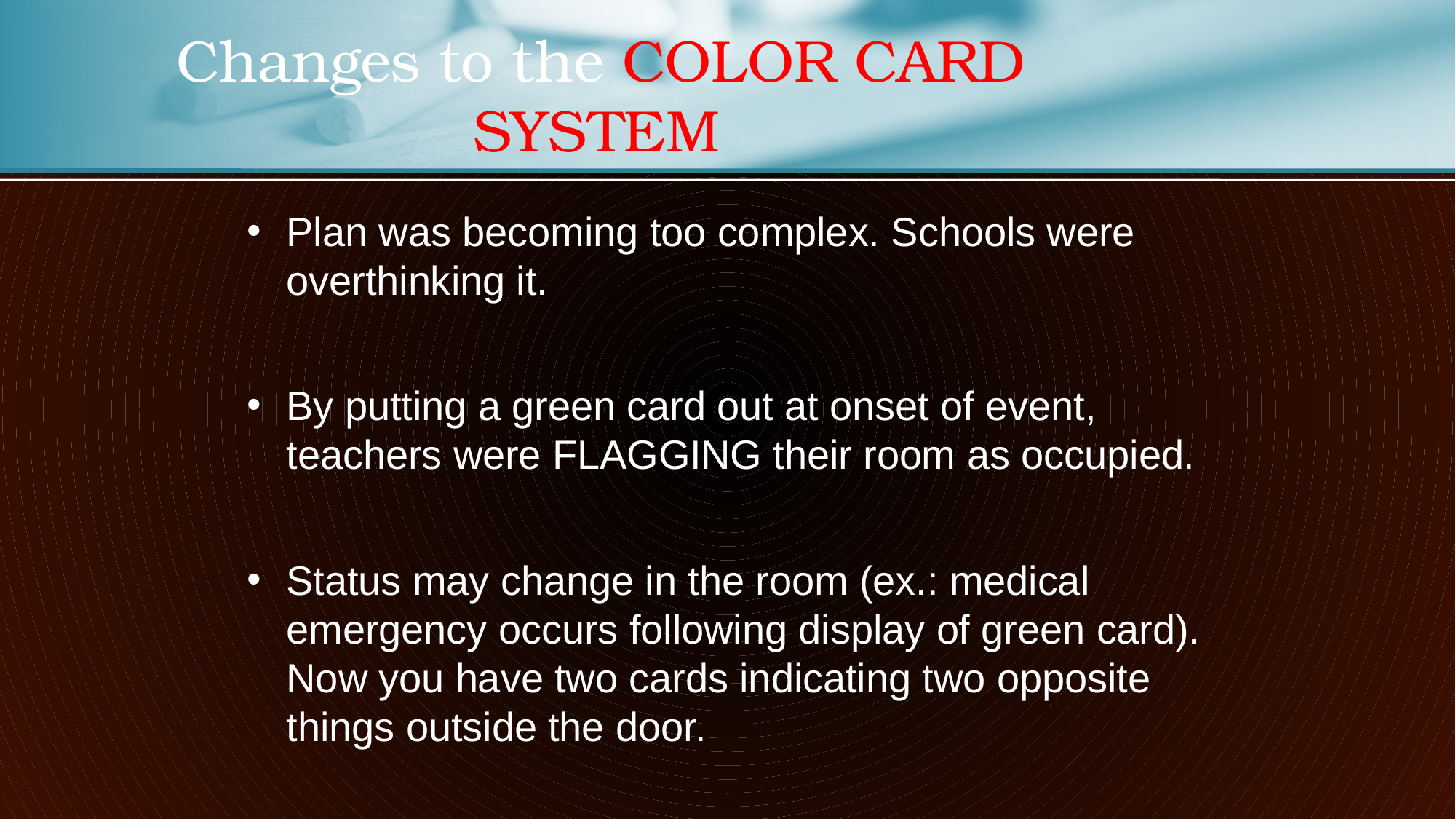

# Changes to the COLOR CARD SYSTEM
Plan was becoming too complex. Schools were overthinking it.

By putting a green card out at onset of event, teachers were FLAGGING their room as occupied.

Status may change in the room (ex.: medical emergency occurs following display of green card). Now you have two cards indicating two opposite things outside the door.